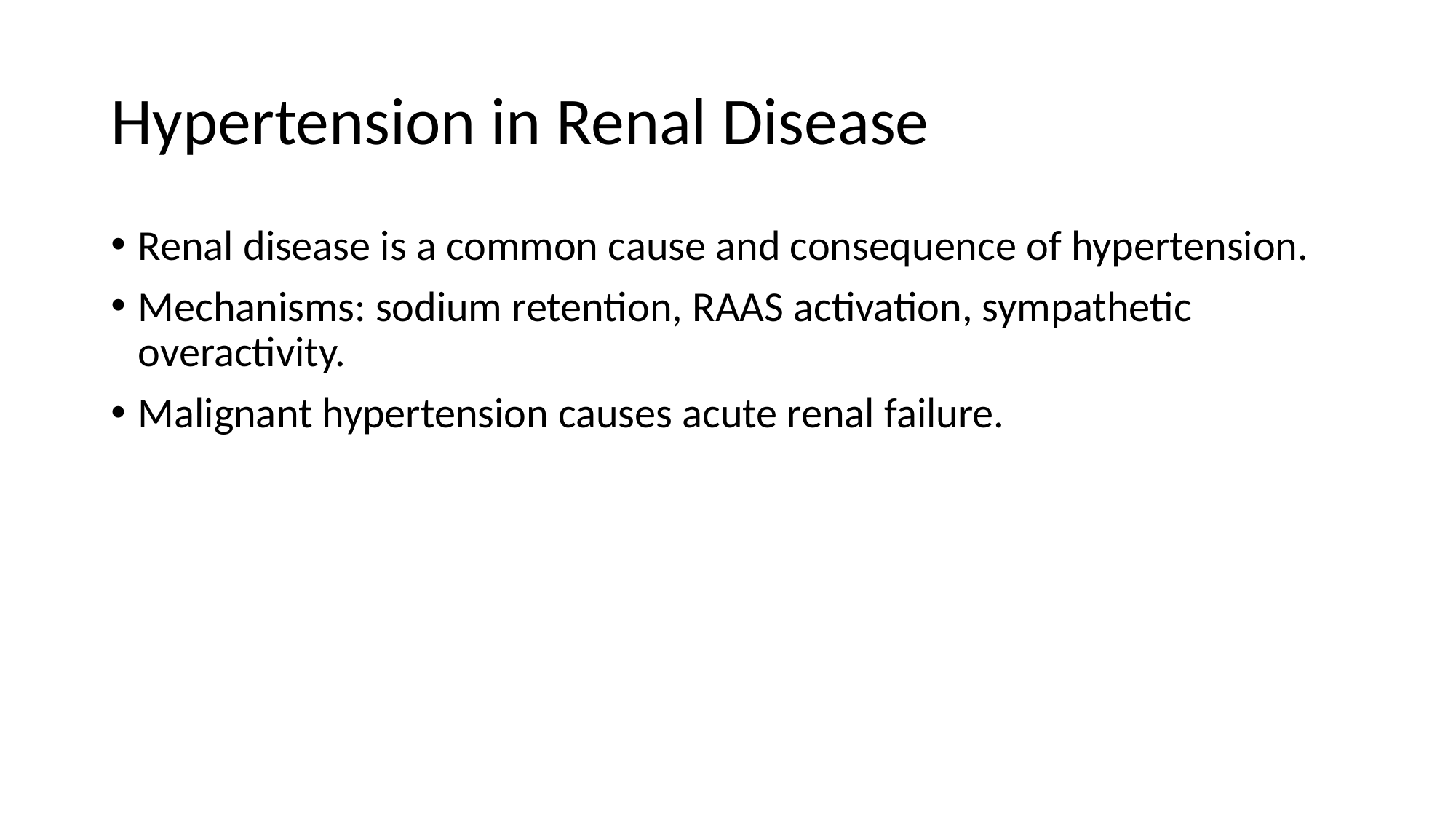

# Hypertension in Renal Disease
Renal disease is a common cause and consequence of hypertension.
Mechanisms: sodium retention, RAAS activation, sympathetic overactivity.
Malignant hypertension causes acute renal failure.